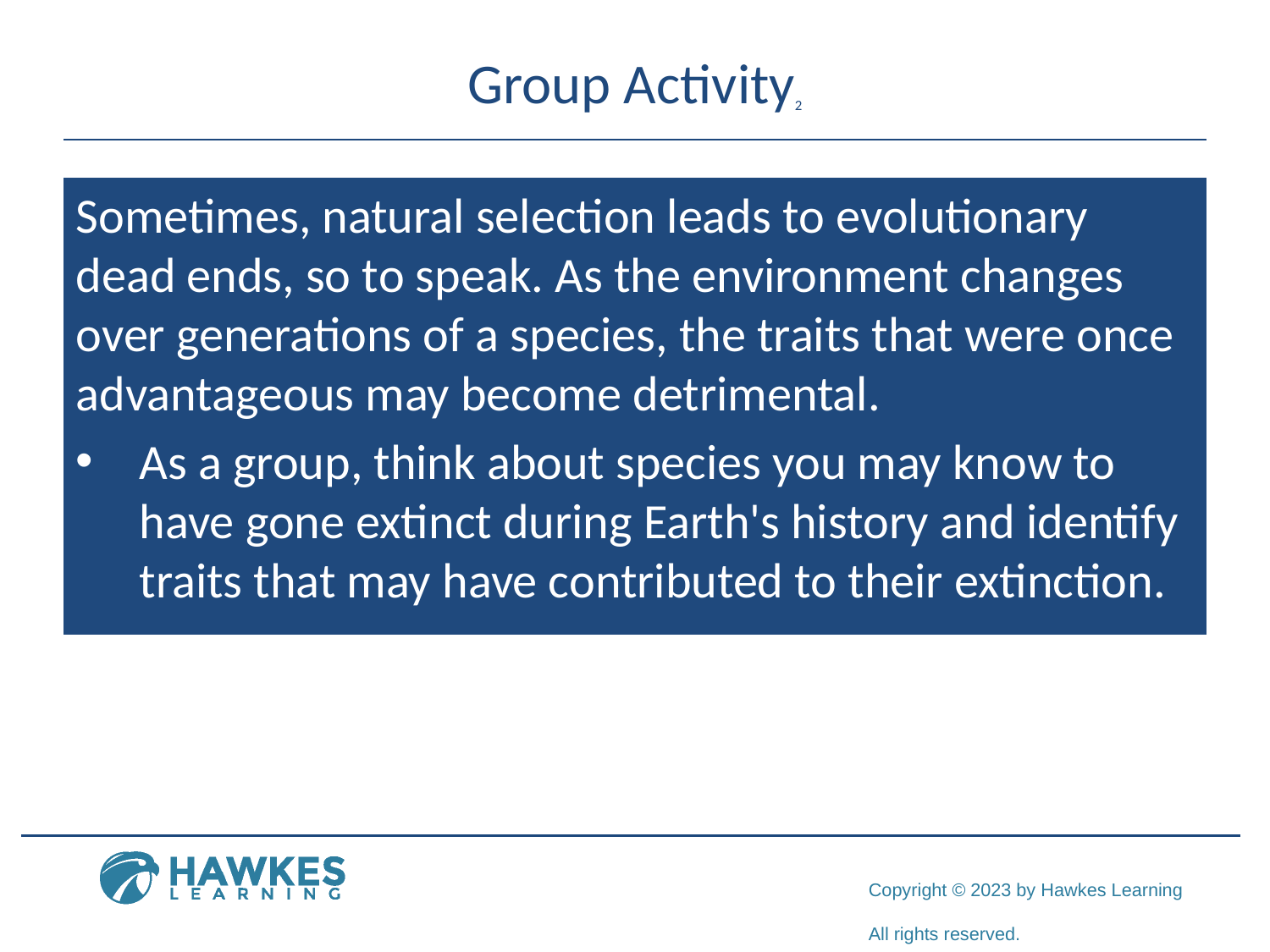

# Group Activity2
Sometimes, natural selection leads to evolutionary dead ends, so to speak. As the environment changes over generations of a species, the traits that were once advantageous may become detrimental.
As a group, think about species you may know to have gone extinct during Earth's history and identify traits that may have contributed to their extinction.